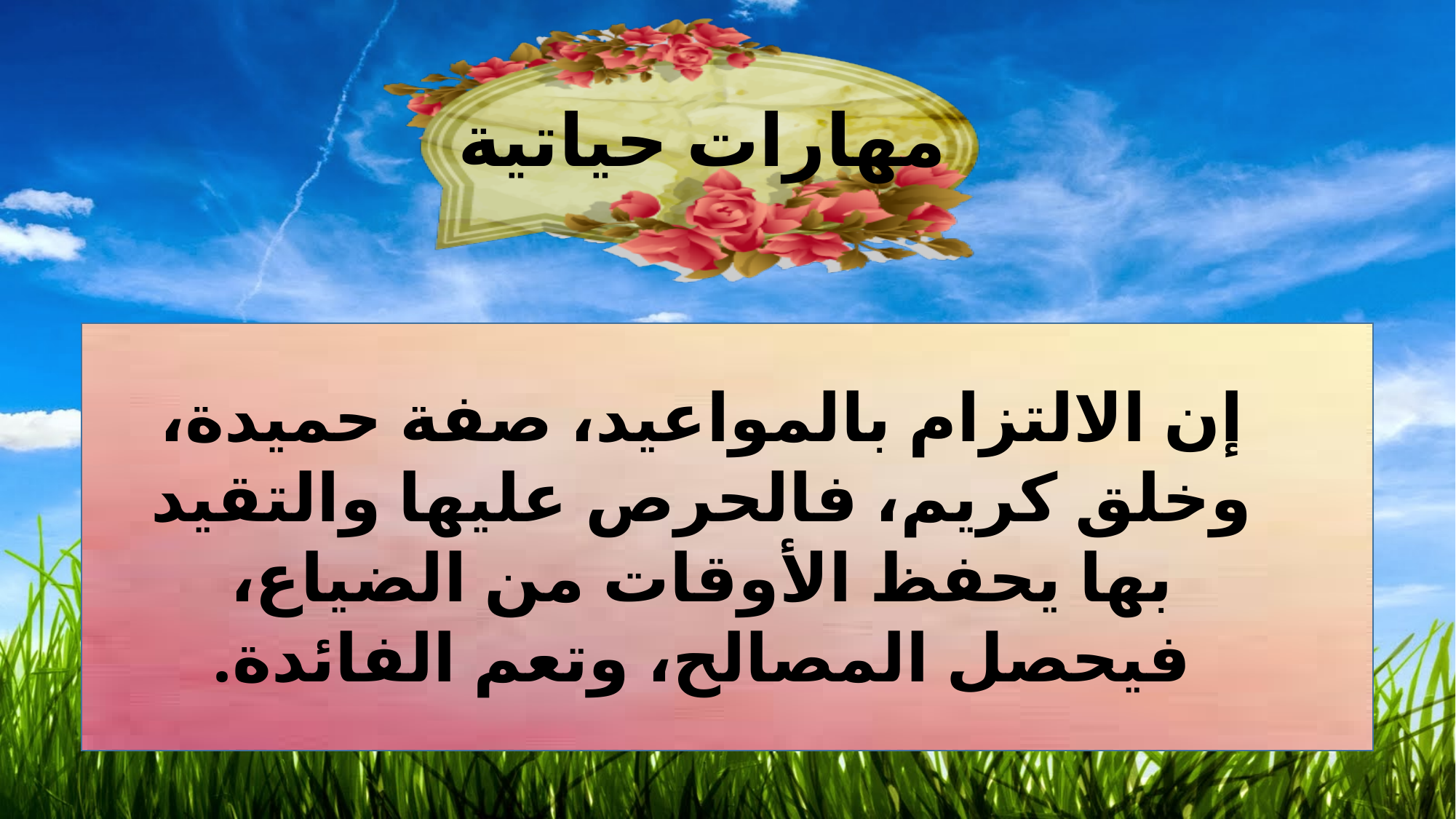

مهارات حياتية

إن الالتزام بالمواعيد، صفة حميدة، وخلق كريم، فالحرص عليها والتقيد بها يحفظ الأوقات من الضياع، فيحصل المصالح، وتعم الفائدة.